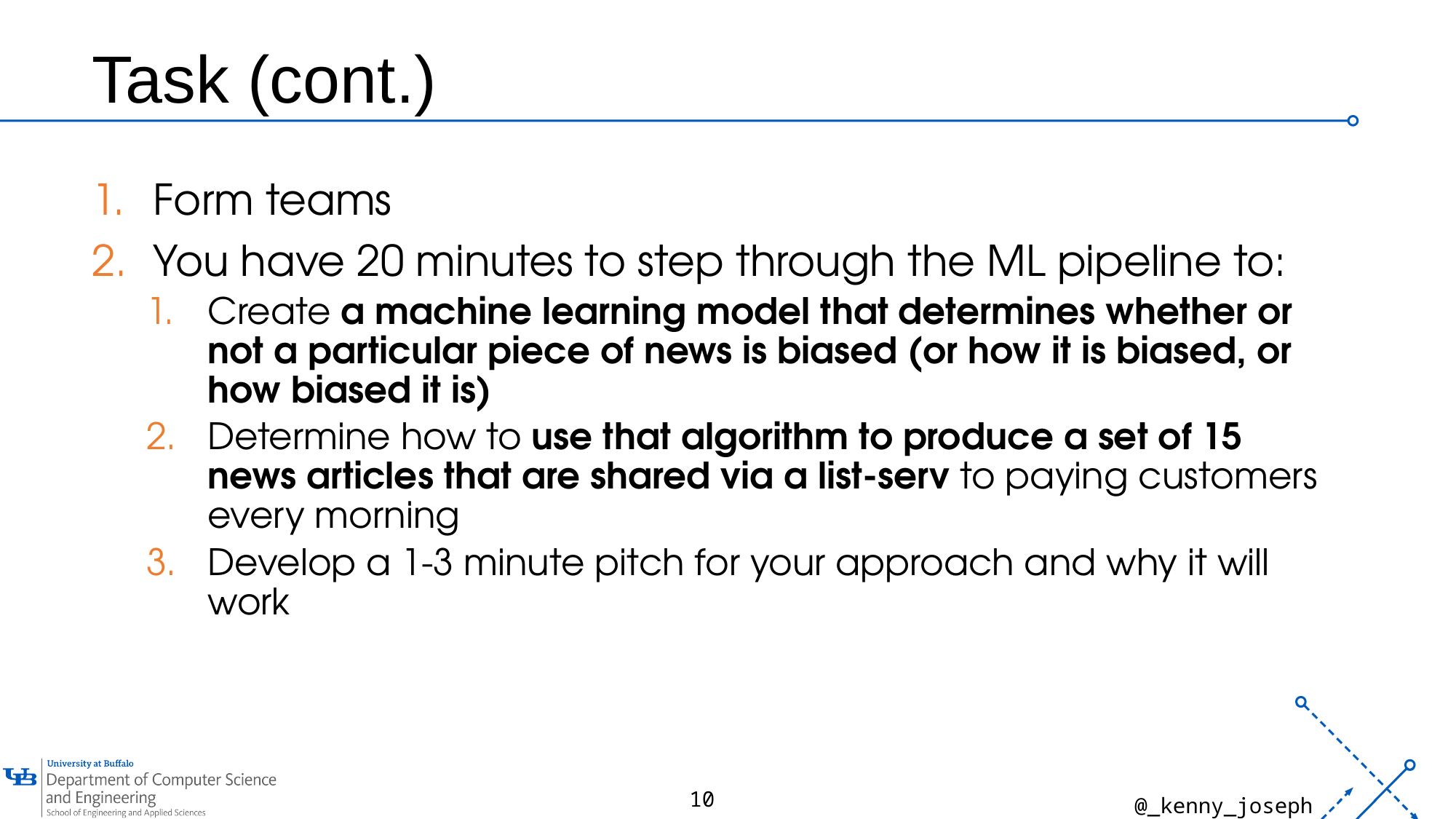

# Task (cont.)
Form teams
You have 20 minutes to step through the ML pipeline to:
Create a machine learning model that determines whether or not a particular piece of news is biased (or how it is biased, or how biased it is)
Determine how to use that algorithm to produce a set of 15 news articles that are shared via a list-serv to paying customers every morning
Develop a 1-3 minute pitch for your approach and why it will work
10